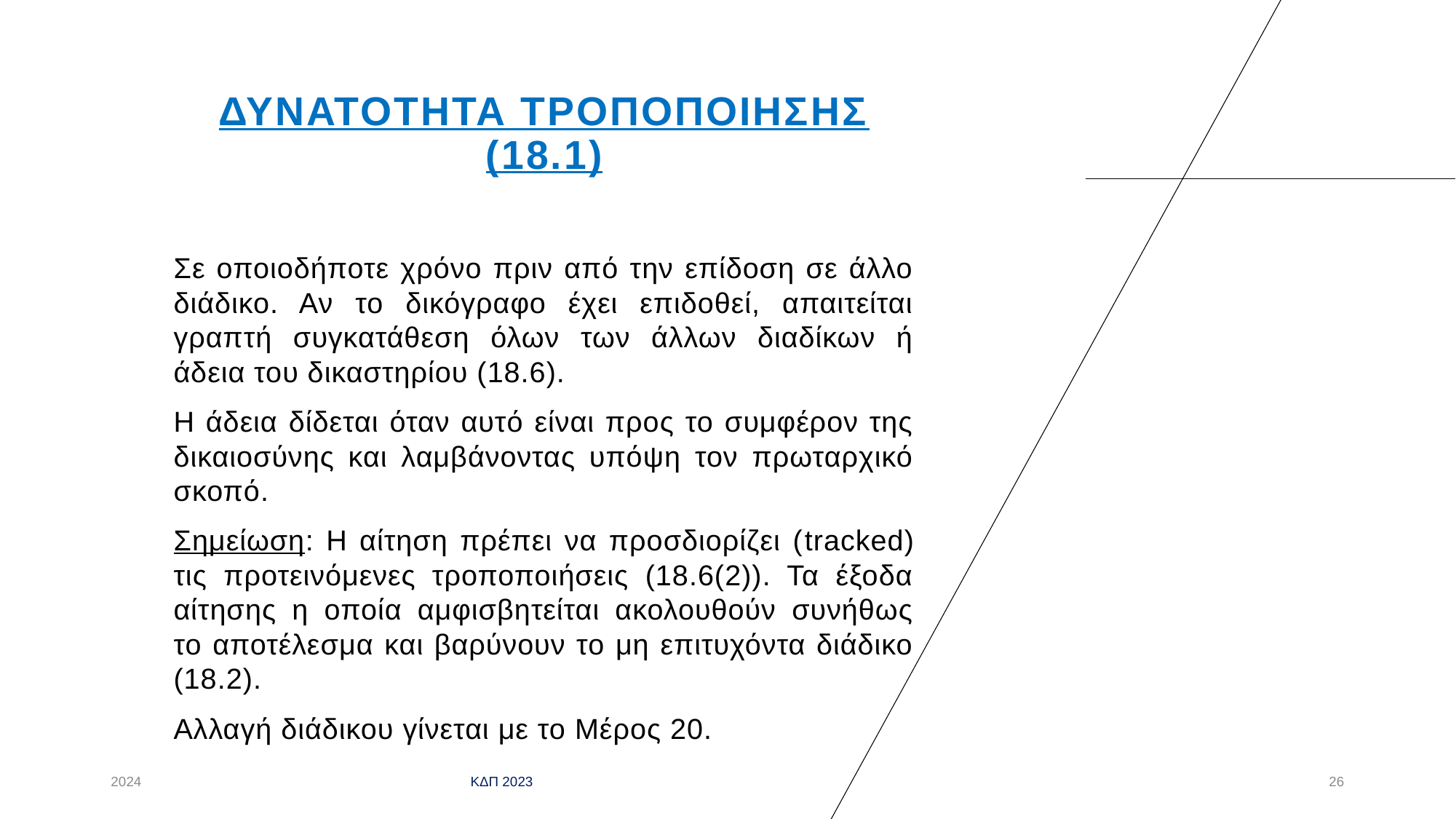

# Δυνατοτητα τροποποιησησ (18.1)

Σε οποιοδήποτε χρόνο πριν από την επίδοση σε άλλο διάδικο. Αν το δικόγραφο έχει επιδοθεί, απαιτείται γραπτή συγκατάθεση όλων των άλλων διαδίκων ή άδεια του δικαστηρίου (18.6).
Η άδεια δίδεται όταν αυτό είναι προς το συμφέρον της δικαιοσύνης και λαμβάνοντας υπόψη τον πρωταρχικό σκοπό.
Σημείωση: Η αίτηση πρέπει να προσδιορίζει (tracked) τις προτεινόμενες τροποποιήσεις (18.6(2)). Τα έξοδα αίτησης η οποία αμφισβητείται ακολουθούν συνήθως το αποτέλεσμα και βαρύνουν το μη επιτυχόντα διάδικο (18.2).
Αλλαγή διάδικου γίνεται με το Μέρος 20.
2024
ΚΔΠ 2023
26